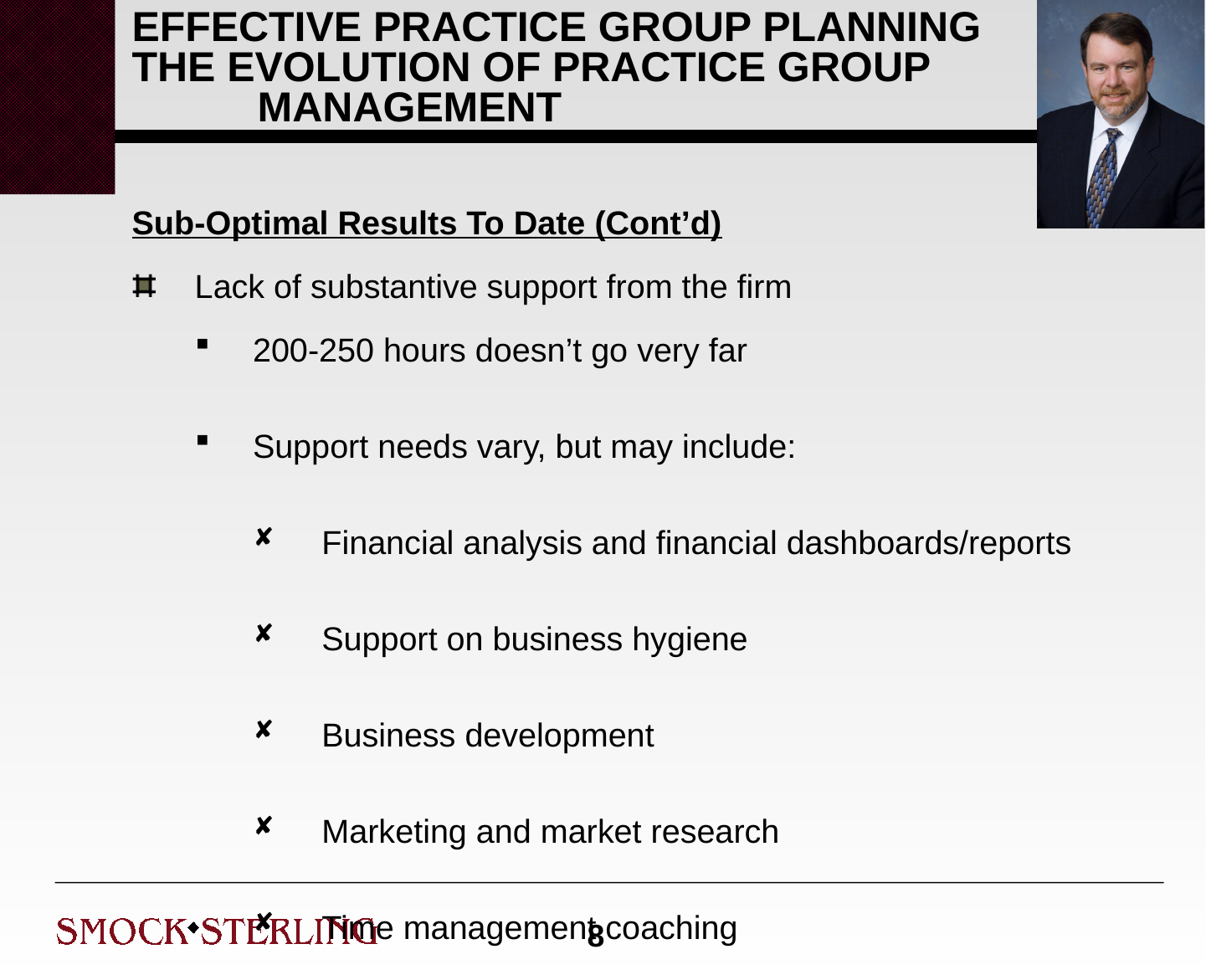

# EFFECTIVE PRACTICE GROUP PLANNING THE EVOLUTION OF PRACTICE GROUP MANAGEMENT
Sub-Optimal Results To Date (Cont’d)

Lack of substantive support from the firm

200-250 hours doesn’t go very far

Support needs vary, but may include:

Financial analysis and financial dashboards/reports

Support on business hygiene

Business development

Marketing and market research

Time management coaching

A strong executive assistant